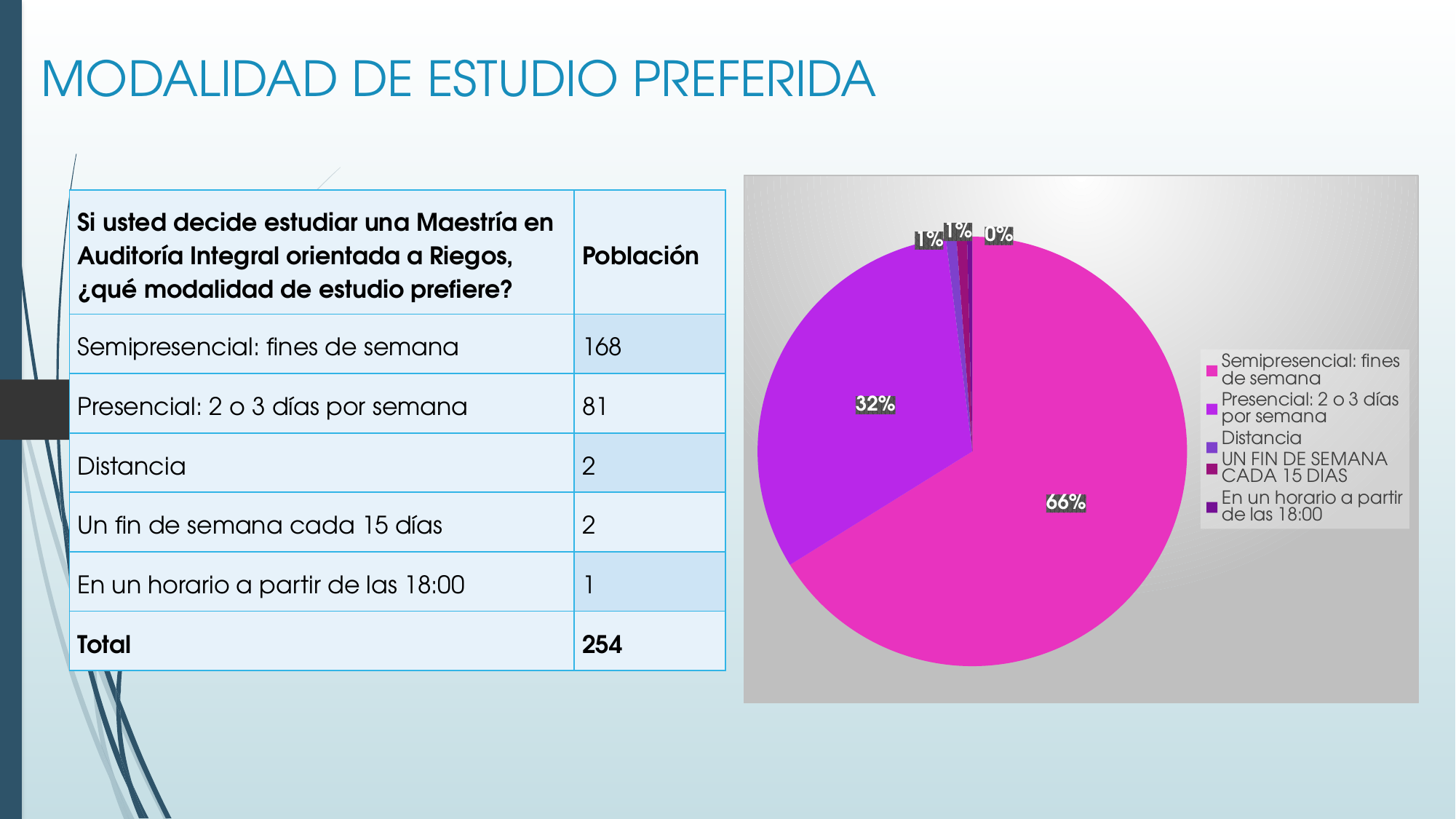

# MODALIDAD DE ESTUDIO PREFERIDA

### Chart

| Category | Si usted decide estudiar una Maestría en Auditoría Integral orientada a Riegos, ¿qué modalidad de estudio prefiere? |
|---|---|
| Semipresencial: fines de semana | 168.0 |
| Presencial: 2 o 3 días por semana | 81.0 |
| Distancia | 2.0 |
| UN FIN DE SEMANA CADA 15 DIAS | 2.0 |
| En un horario a partir de las 18:00 | 1.0 |
| Si usted decide estudiar una Maestría en Auditoría Integral orientada a Riegos, ¿qué modalidad de estudio prefiere? | Población |
| --- | --- |
| Semipresencial: fines de semana | 168 |
| Presencial: 2 o 3 días por semana | 81 |
| Distancia | 2 |
| Un fin de semana cada 15 días | 2 |
| En un horario a partir de las 18:00 | 1 |
| Total | 254 |